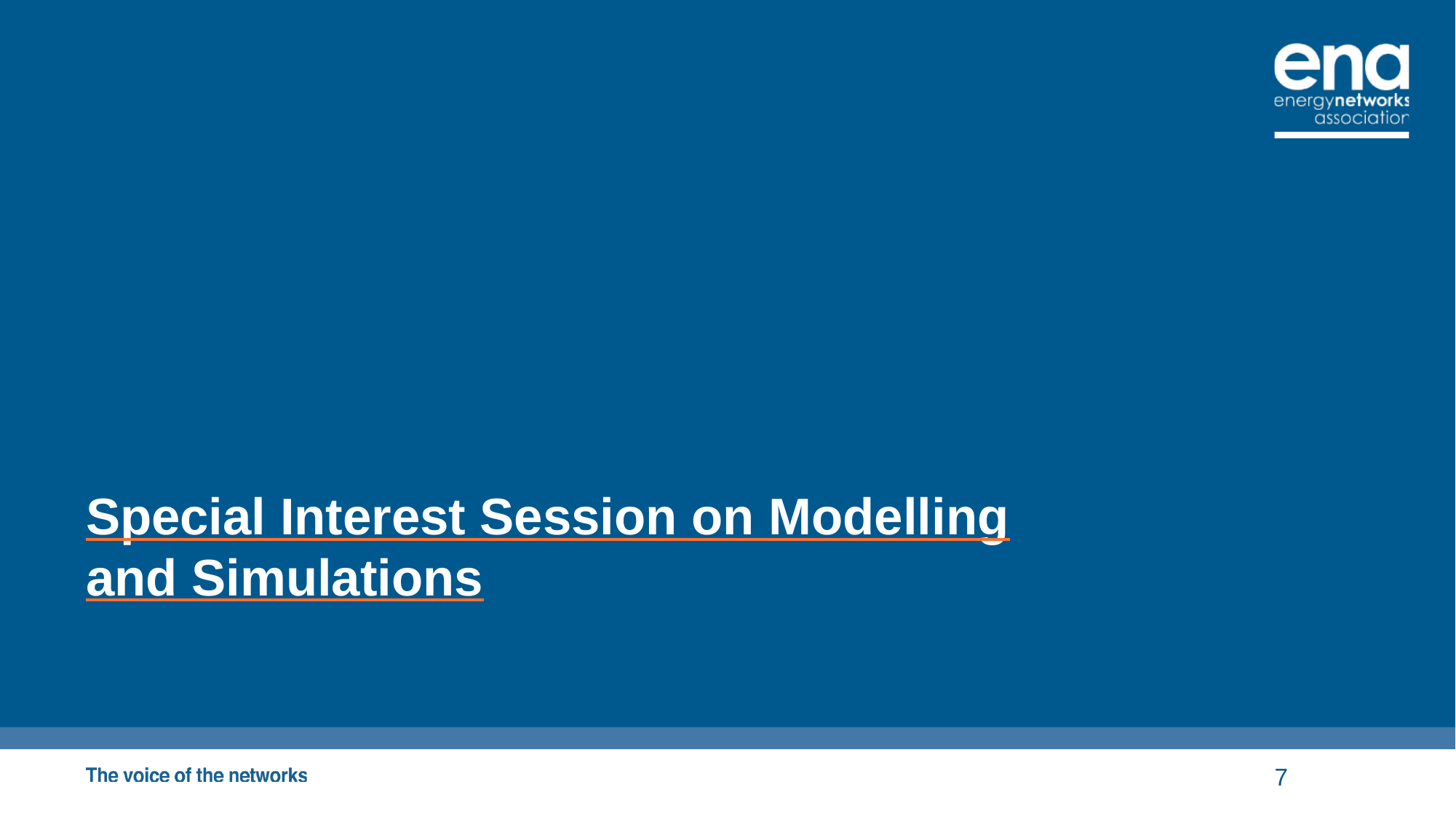

# Special Interest Session on Modelling and Simulations
7